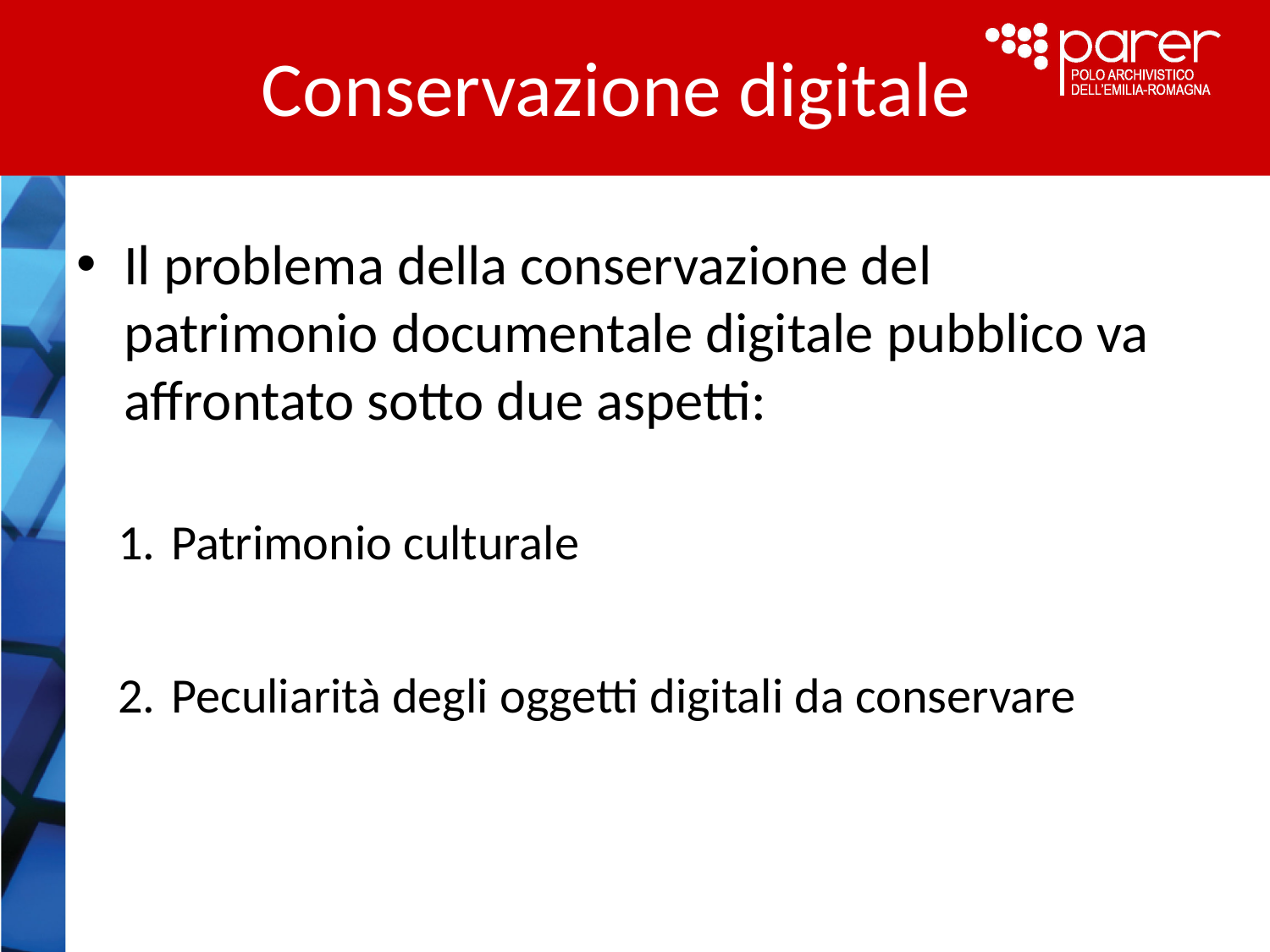

# Conservazione digitale
Il problema della conservazione del patrimonio documentale digitale pubblico va affrontato sotto due aspetti:

Patrimonio culturale

Peculiarità degli oggetti digitali da conservare